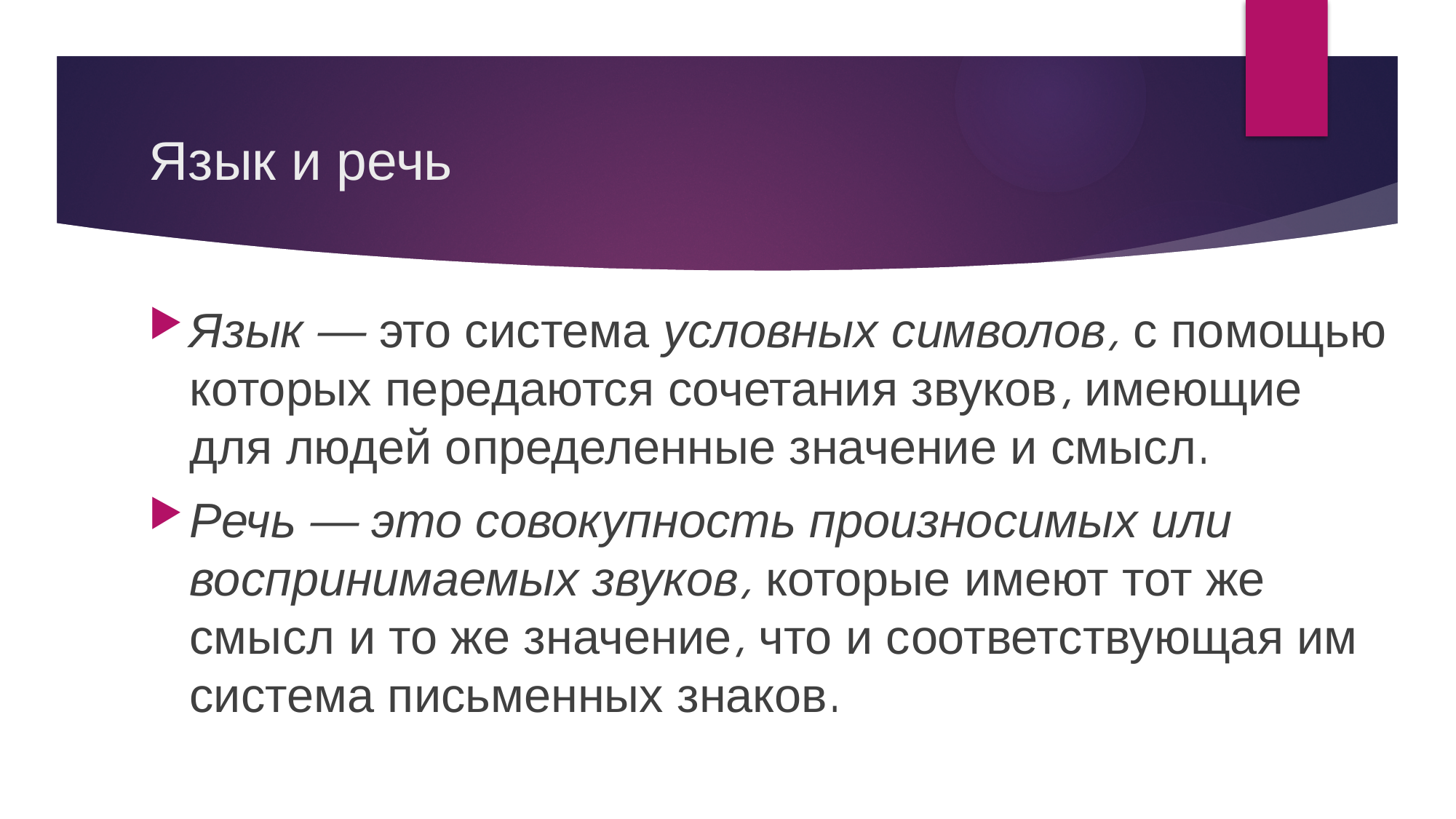

# Язык и речь
Язык — это система условных символов, с помощью которых передаются сочетания звуков, имеющие для людей определенные значение и смысл.
Речь — это совокупность произносимых или воспринимаемых звуков, которые имеют тот же смысл и то же значение, что и соответствующая им система письменных знаков.